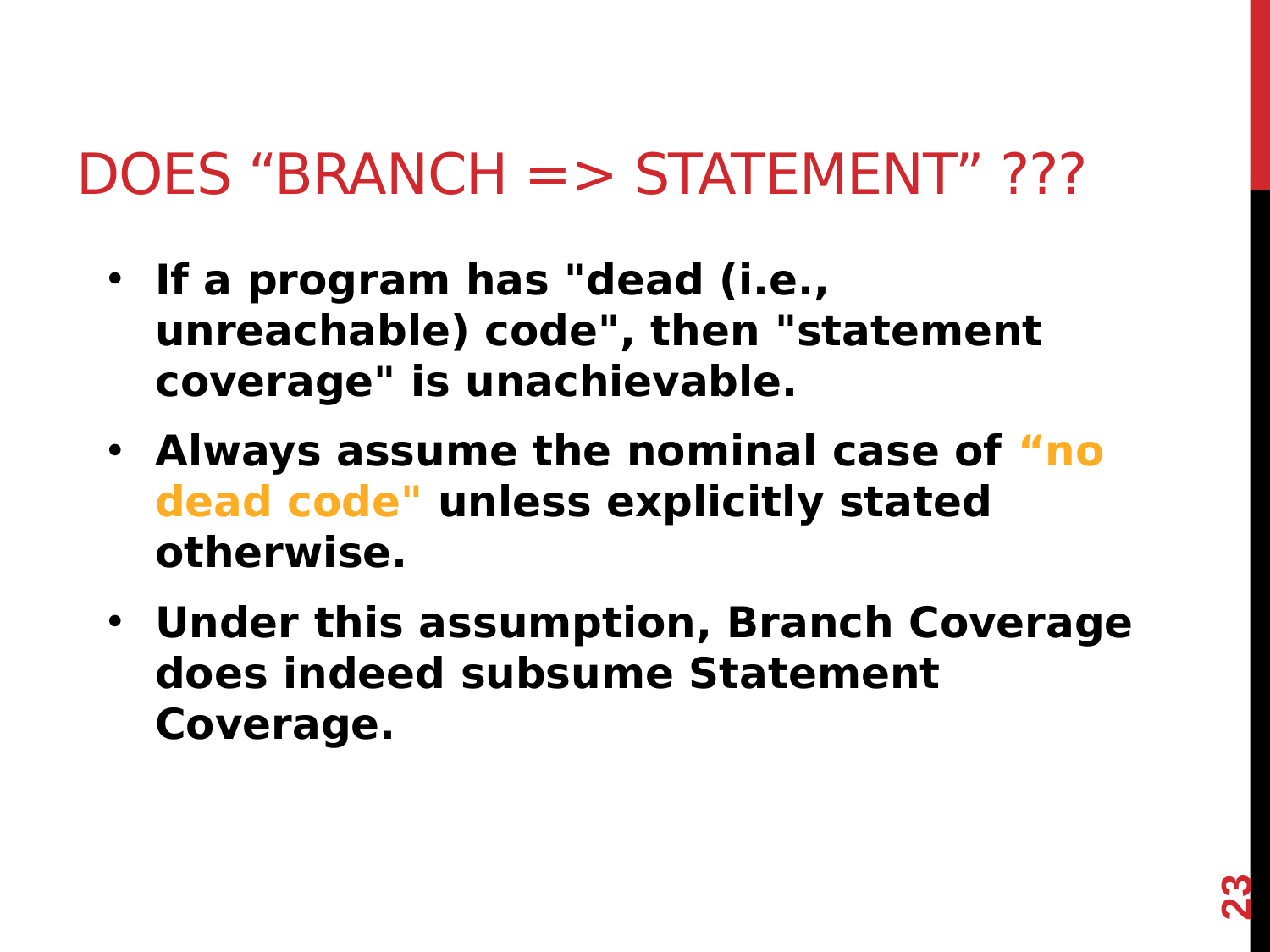

# Does “branch => statement” ???
If a program has "dead (i.e., unreachable) code", then "statement coverage" is unachievable.
Always assume the nominal case of “no dead code" unless explicitly stated otherwise.
Under this assumption, Branch Coverage does indeed subsume Statement Coverage.

23